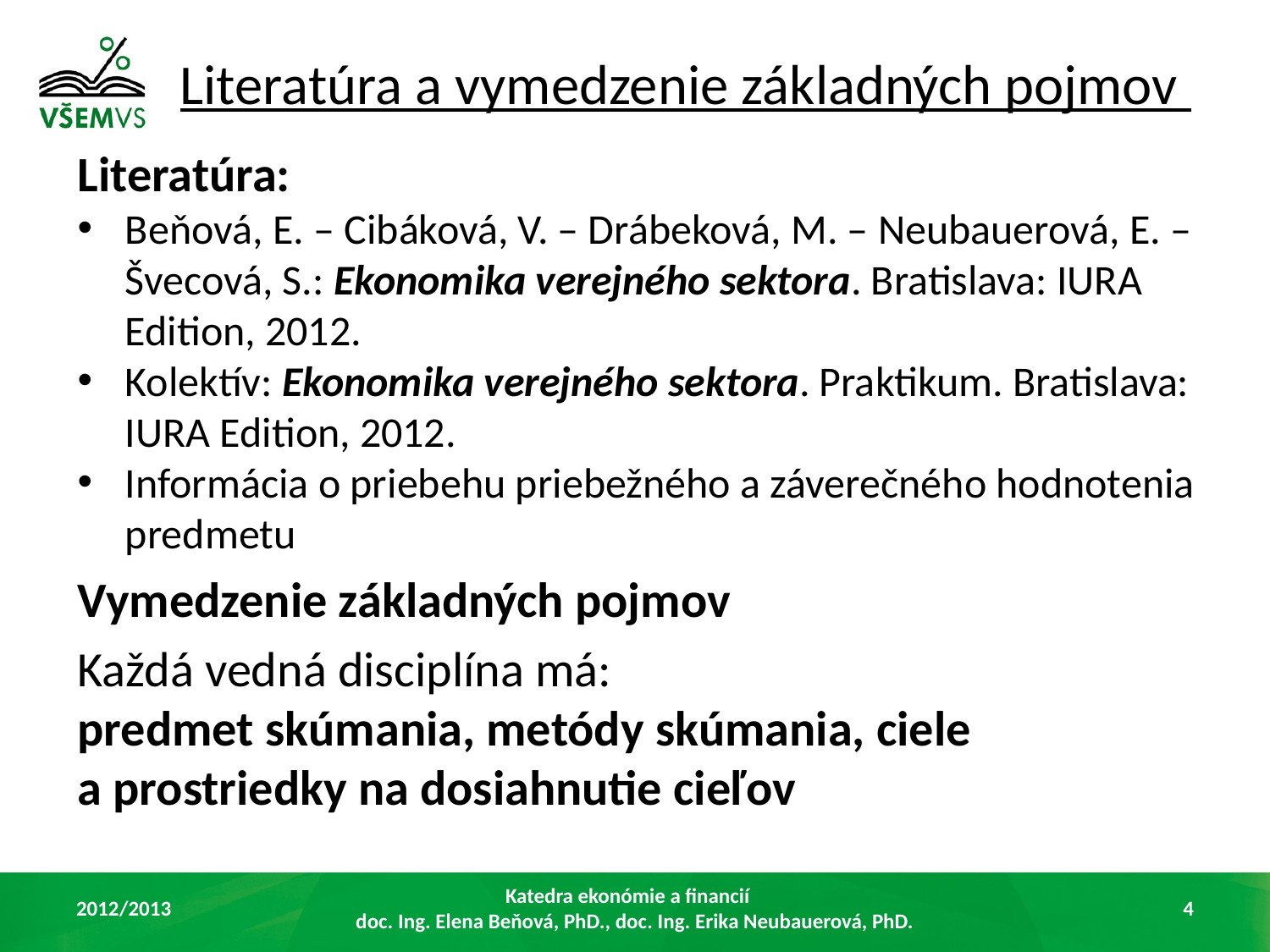

# Literatúra a vymedzenie základných pojmov
Literatúra:
Beňová, E. – Cibáková, V. – Drábeková, M. – Neubauerová, E. – Švecová, S.: Ekonomika verejného sektora. Bratislava: IURA Edition, 2012.
Kolektív: Ekonomika verejného sektora. Praktikum. Bratislava: IURA Edition, 2012.
Informácia o priebehu priebežného a záverečného hodnotenia predmetu
Vymedzenie základných pojmov
Každá vedná disciplína má:
predmet skúmania, metódy skúmania, ciele
a prostriedky na dosiahnutie cieľov

2012/2013
Katedra ekonómie a financií
doc. Ing. Elena Beňová, PhD., doc. Ing. Erika Neubauerová, PhD.
4